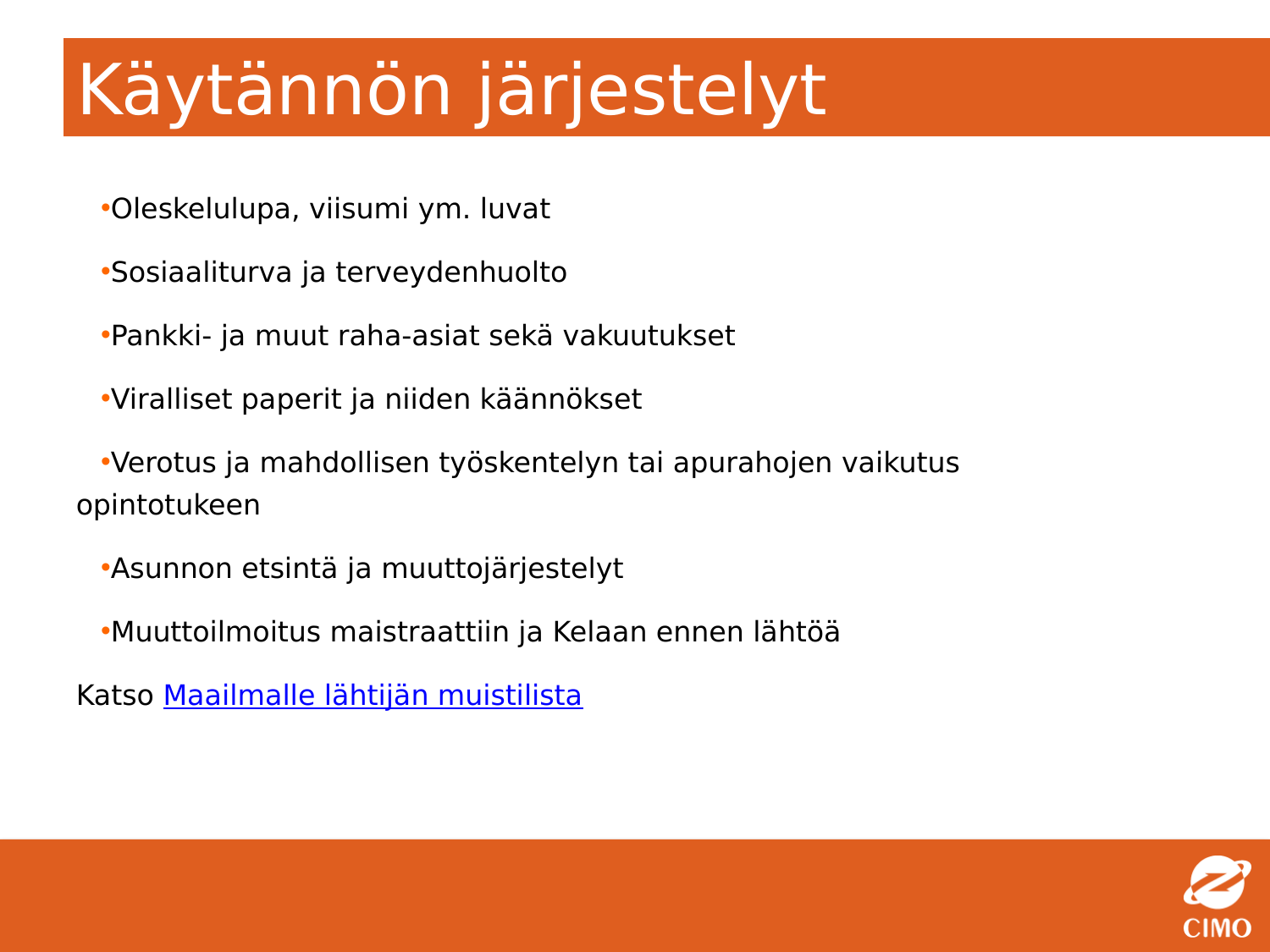

# Käytännön järjestelyt
Oleskelulupa, viisumi ym. luvat
Sosiaaliturva ja terveydenhuolto
Pankki- ja muut raha-asiat sekä vakuutukset
Viralliset paperit ja niiden käännökset
Verotus ja mahdollisen työskentelyn tai apurahojen vaikutus opintotukeen
Asunnon etsintä ja muuttojärjestelyt
Muuttoilmoitus maistraattiin ja Kelaan ennen lähtöä
Katso Maailmalle lähtijän muistilista